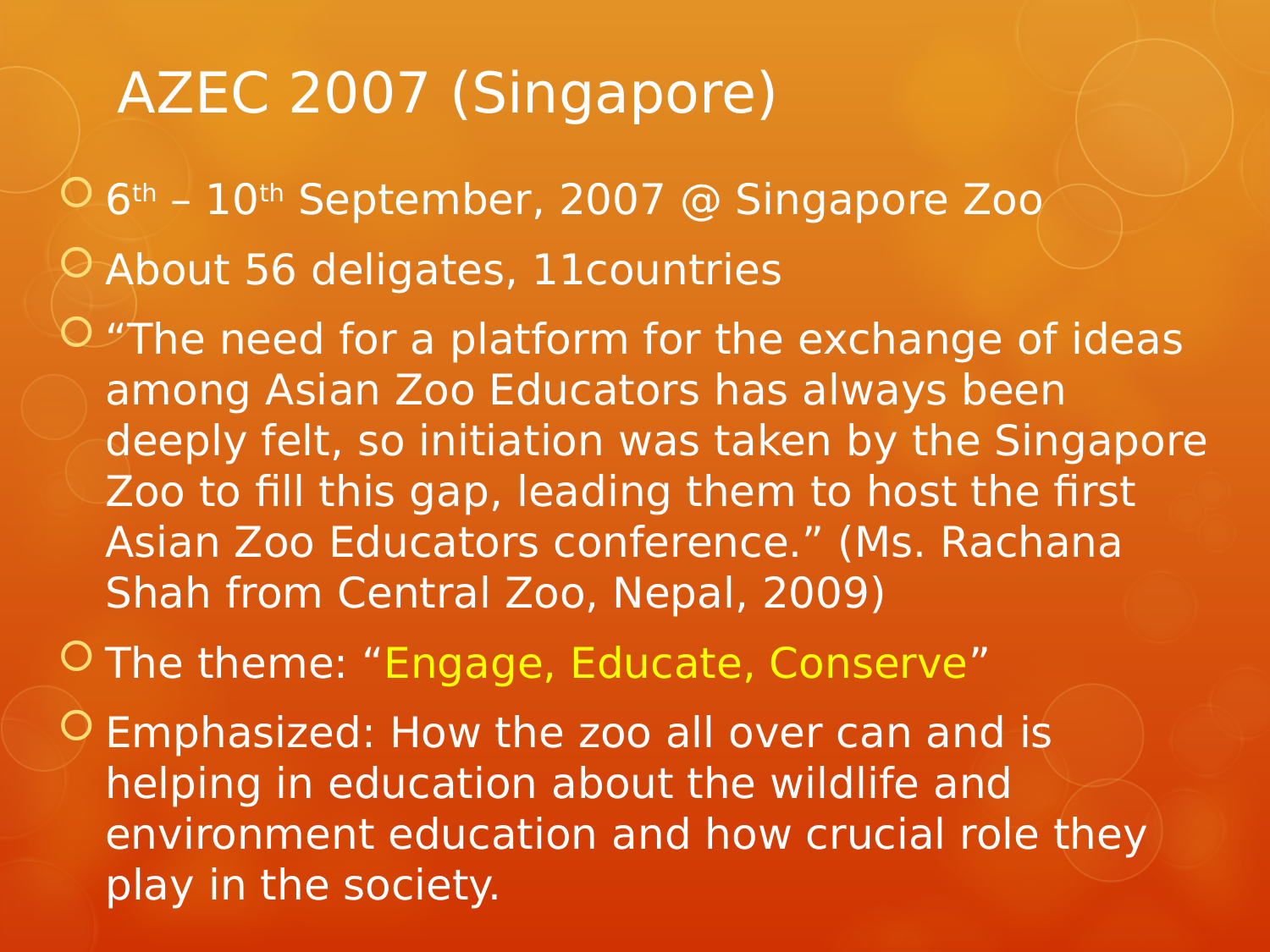

# AZEC 2007 (Singapore)
6th – 10th September, 2007 @ Singapore Zoo
About 56 deligates, 11countries
“The need for a platform for the exchange of ideas among Asian Zoo Educators has always been deeply felt, so initiation was taken by the Singapore Zoo to fill this gap, leading them to host the first Asian Zoo Educators conference.” (Ms. Rachana Shah from Central Zoo, Nepal, 2009)
The theme: “Engage, Educate, Conserve”
Emphasized: How the zoo all over can and is helping in education about the wildlife and environment education and how crucial role they play in the society.